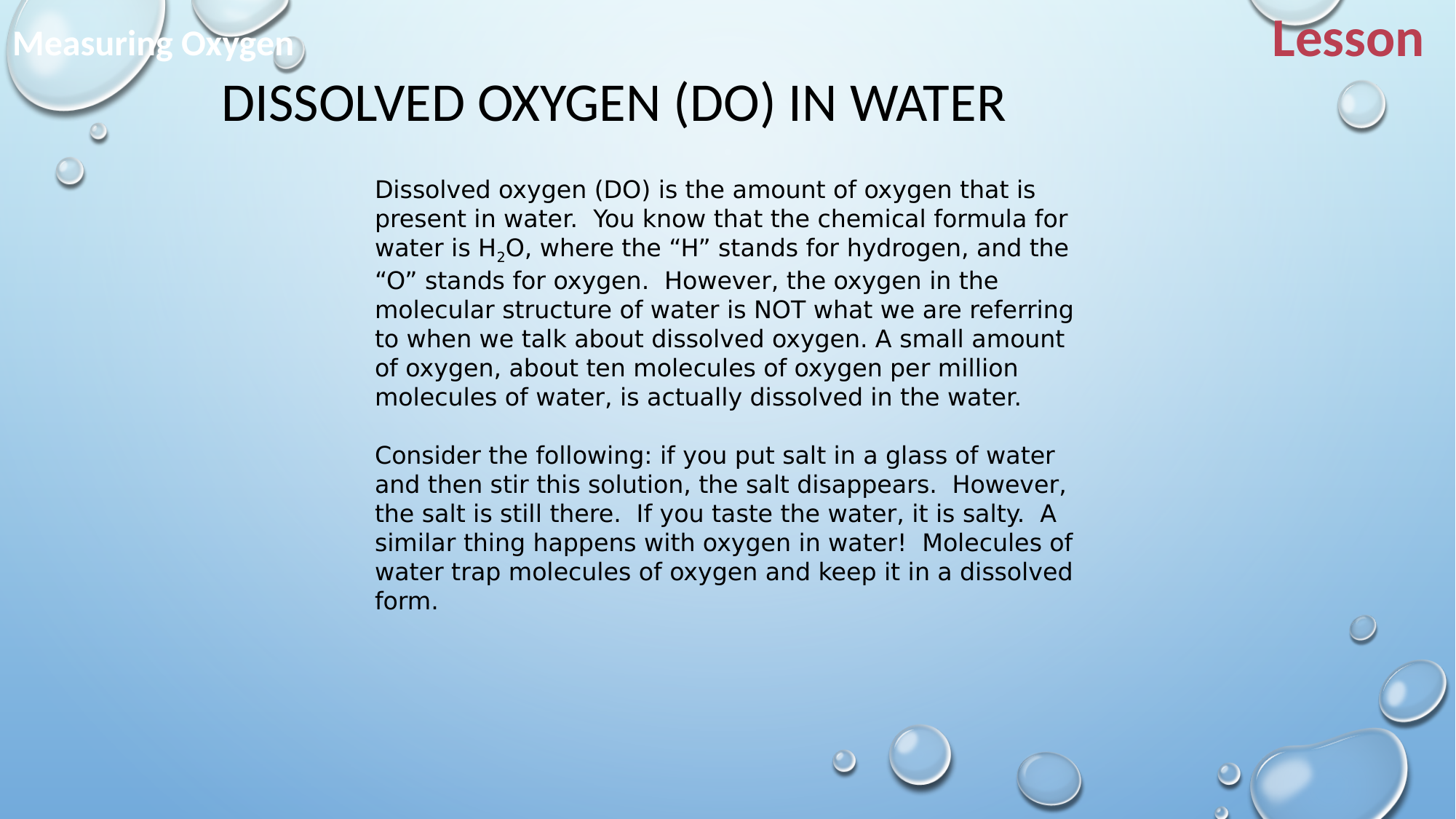

Lesson
Measuring Oxygen
DISSOLVED OXYGEN (DO) IN WATER
Dissolved oxygen (DO) is the amount of oxygen that is present in water.  You know that the chemical formula for water is H2O, where the “H” stands for hydrogen, and the “O” stands for oxygen.  However, the oxygen in the molecular structure of water is NOT what we are referring to when we talk about dissolved oxygen. A small amount of oxygen, about ten molecules of oxygen per million molecules of water, is actually dissolved in the water.

Consider the following: if you put salt in a glass of water and then stir this solution, the salt disappears.  However, the salt is still there.  If you taste the water, it is salty.  A similar thing happens with oxygen in water!  Molecules of water trap molecules of oxygen and keep it in a dissolved form.